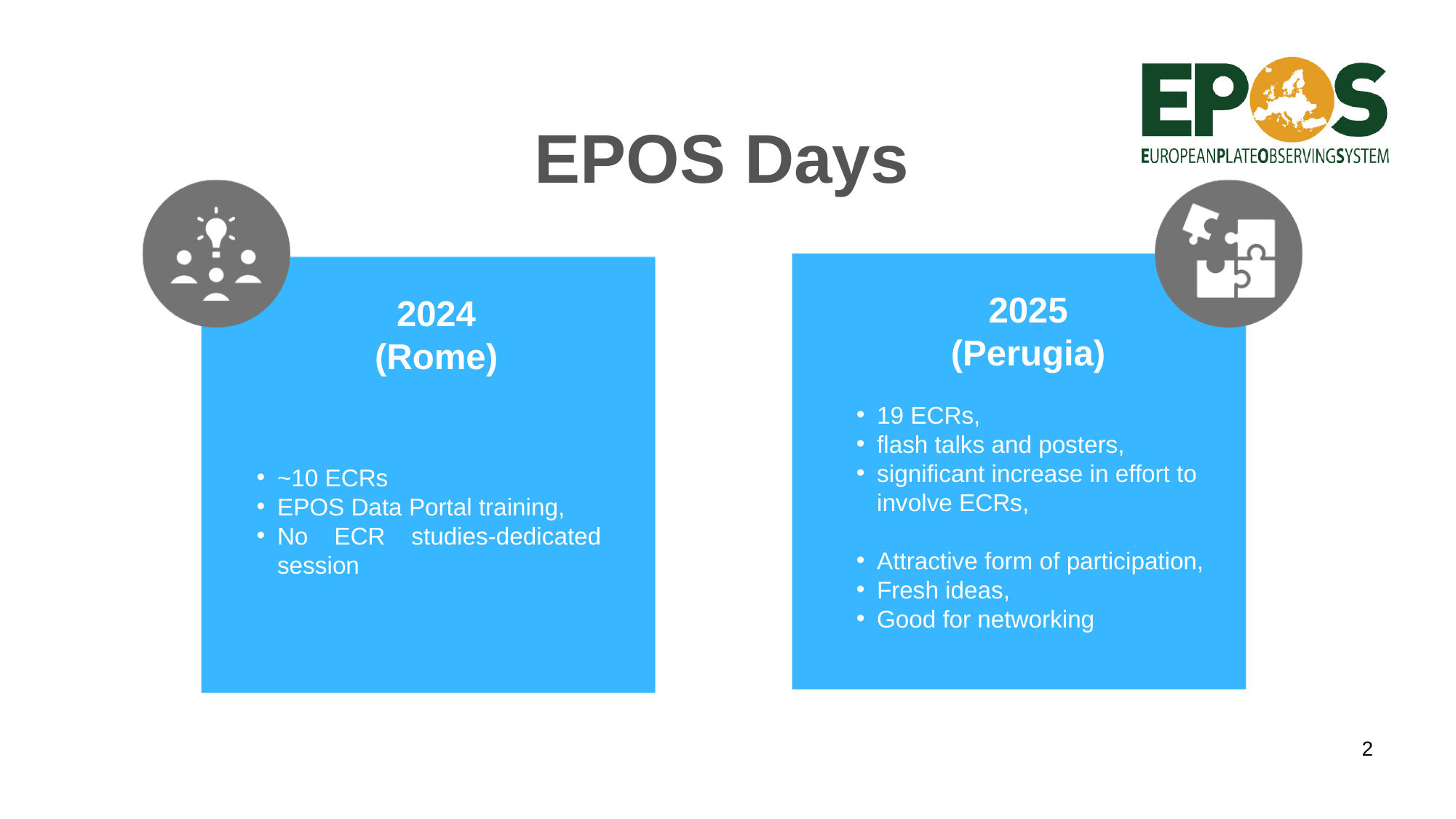

EPOS Days

2025
(Perugia)
2024
(Rome)
19 ECRs,
flash talks and posters,
significant increase in effort to involve ECRs,

Attractive form of participation,
Fresh ideas,
Good for networking
~10 ECRs
EPOS Data Portal training,
No ECR studies-dedicated session
2